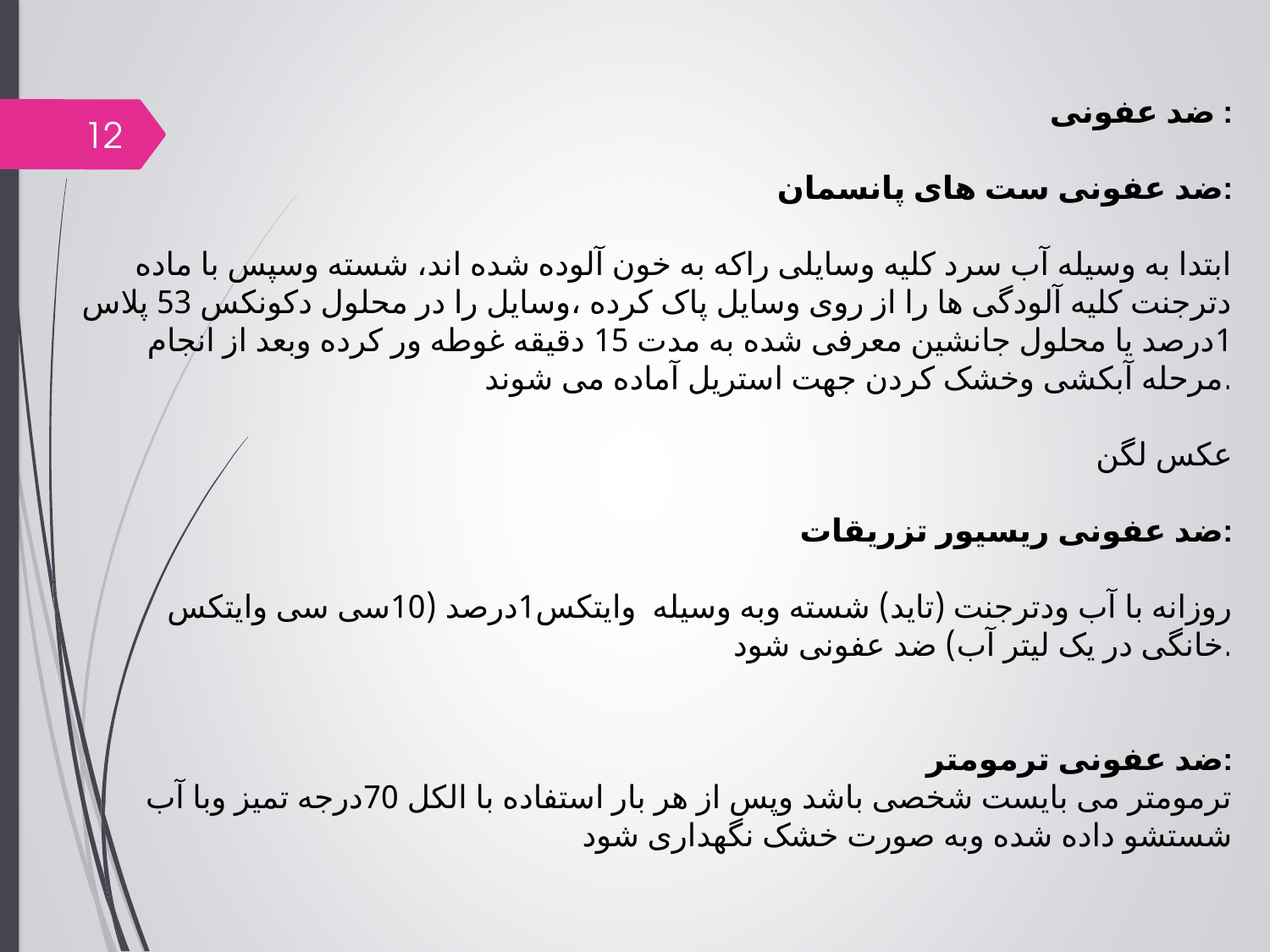

ضد عفونی :

ضد عفونی ست های پانسمان:

ابتدا به وسیله آب سرد کلیه وسایلی راکه به خون آلوده شده اند، شسته وسپس با ماده دترجنت کلیه آلودگی ها را از روی وسایل پاک کرده ،وسایل را در محلول دکونکس 53 پلاس 1درصد یا محلول جانشین معرفی شده به مدت 15 دقیقه غوطه ور کرده وبعد از انجام مرحله آبکشی وخشک کردن جهت استریل آماده می شوند.

عکس لگن

ضد عفونی ریسیور تزریقات:

روزانه با آب ودترجنت (تاید) شسته وبه وسیله  وایتکس1درصد (10سی سی وایتکس خانگی در یک لیتر آب) ضد عفونی شود.

ضد عفونی ترمومتر:
ترمومتر می بایست شخصی باشد وپس از هر بار استفاده با الکل 70درجه تمیز وبا آب شستشو داده شده وبه صورت خشک نگهداری شود
12